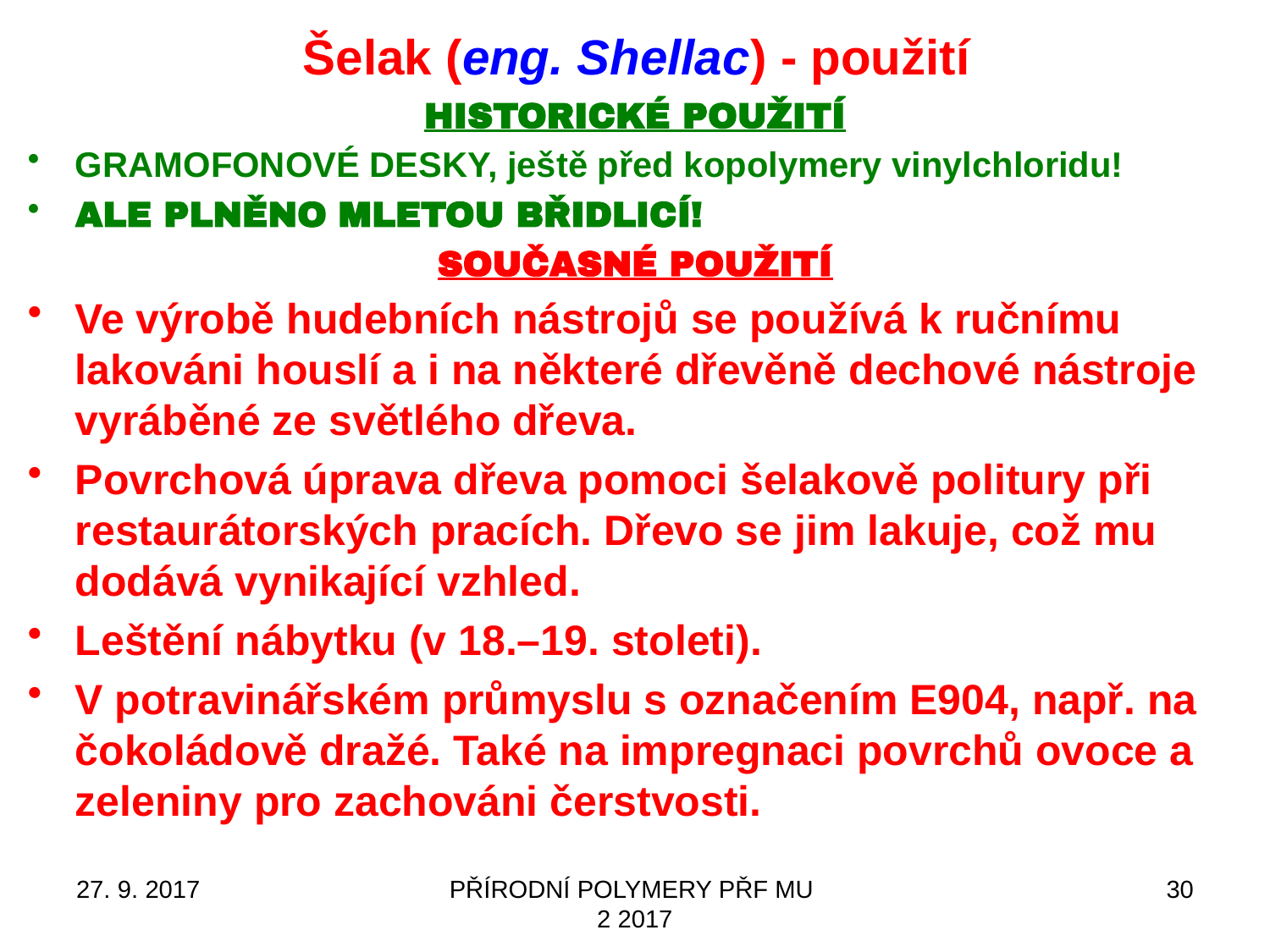

# Šelak (eng. Shellac) - použití
HISTORICKÉ POUŽITÍ
GRAMOFONOVÉ DESKY, ještě před kopolymery vinylchloridu!
ALE PLNĚNO MLETOU BŘIDLICÍ!
SOUČASNÉ POUŽITÍ
Ve výrobě hudebních nástrojů se používá k ručnímu lakováni houslí a i na některé dřevěně dechové nástroje vyráběné ze světlého dřeva.
Povrchová úprava dřeva pomoci šelakově politury při restaurátorských pracích. Dřevo se jim lakuje, což mu dodává vynikající vzhled.
Leštění nábytku (v 18.–19. stoleti).
V potravinářském průmyslu s označením E904, např. na čokoládově dražé. Také na impregnaci povrchů ovoce a zeleniny pro zachováni čerstvosti.
27. 9. 2017
PŘÍRODNÍ POLYMERY PŘF MU  2 2017
30